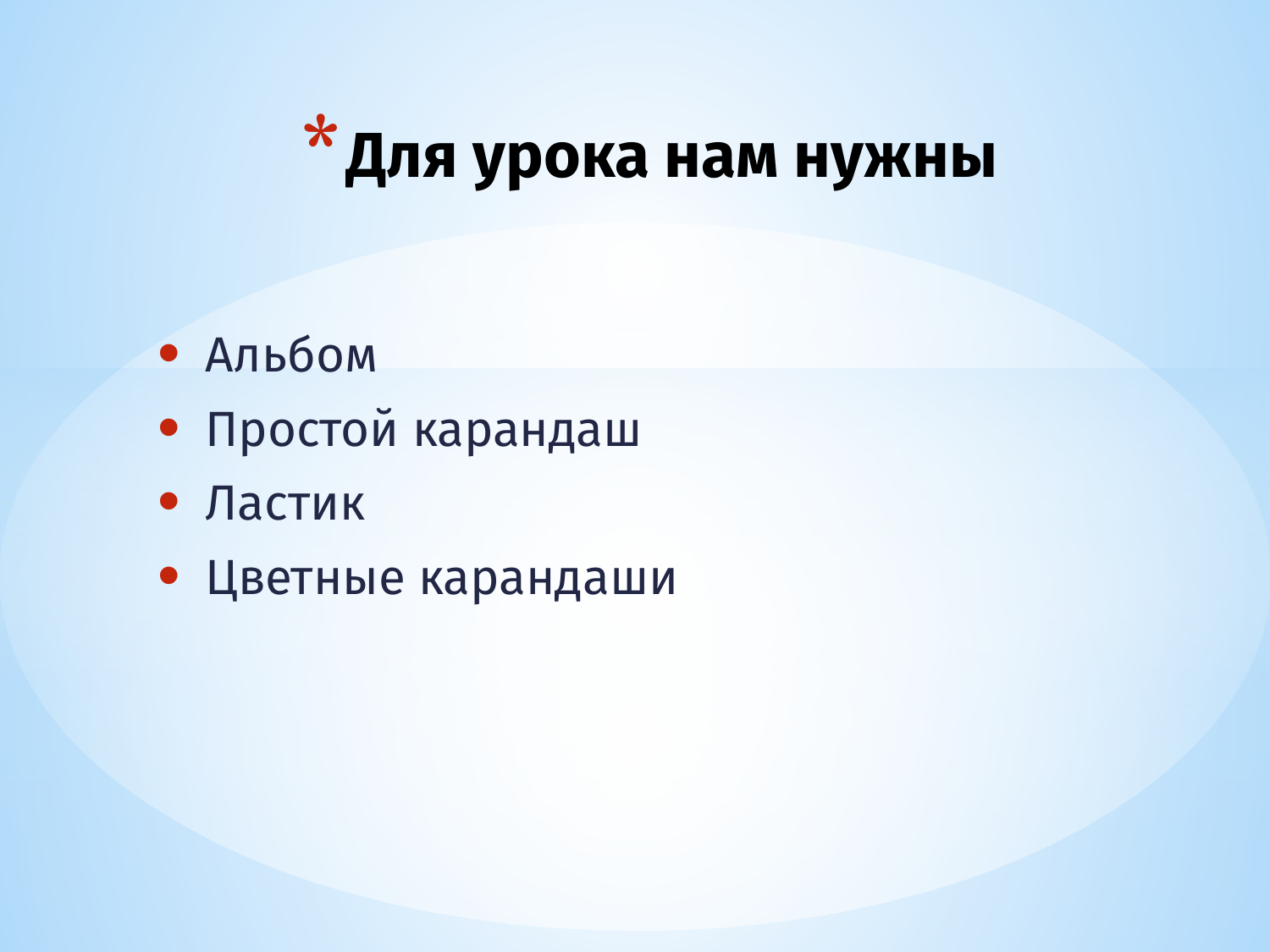

# Для урока нам нужны
Альбом
Простой карандаш
Ластик
Цветные карандаши